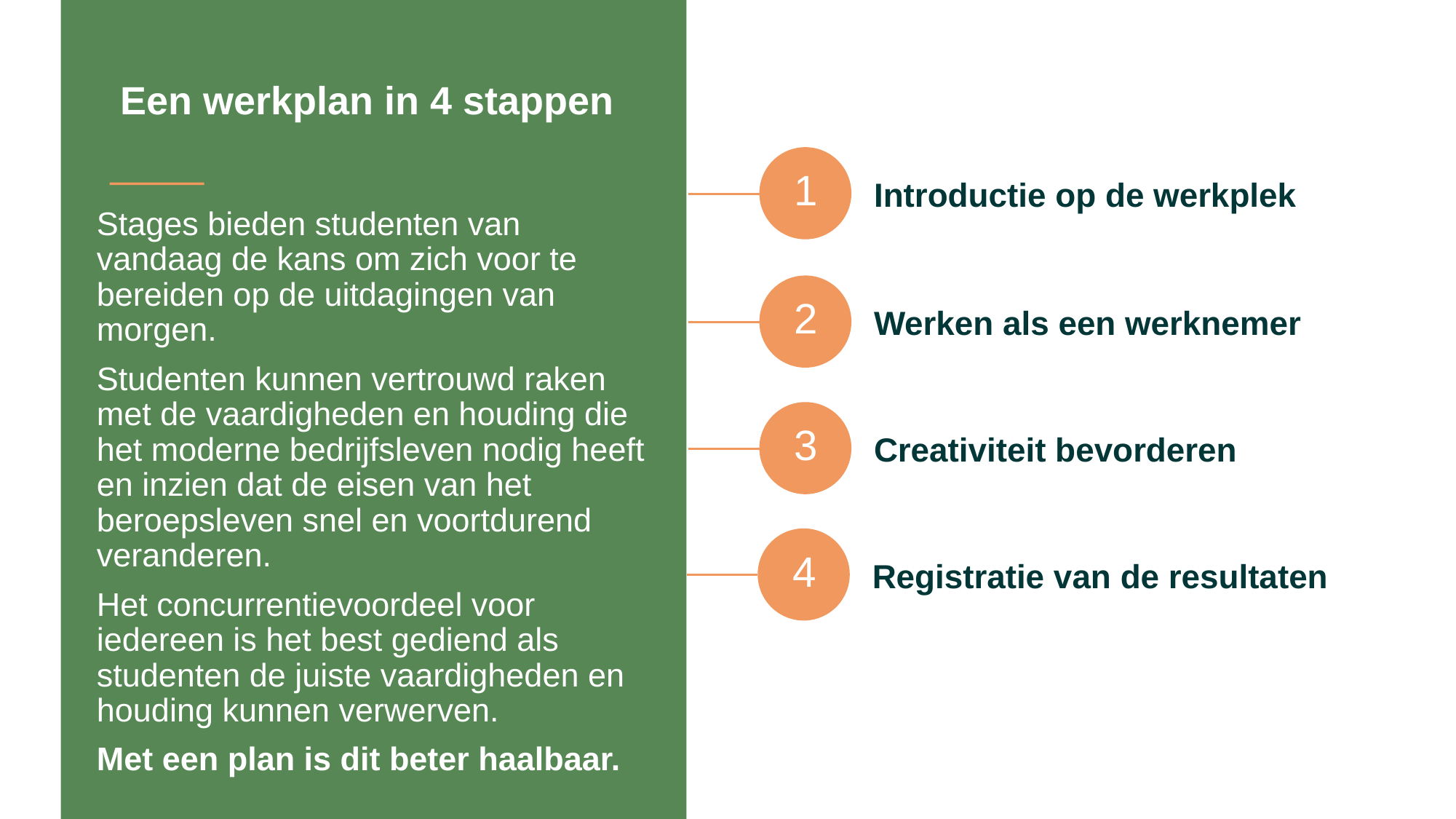

Een werkplan in 4 stappen
1
Introductie op de werkplek
Stages bieden studenten van vandaag de kans om zich voor te bereiden op de uitdagingen van morgen.
Studenten kunnen vertrouwd raken met de vaardigheden en houding die het moderne bedrijfsleven nodig heeft en inzien dat de eisen van het beroepsleven snel en voortdurend veranderen.
Het concurrentievoordeel voor iedereen is het best gediend als studenten de juiste vaardigheden en houding kunnen verwerven.
Met een plan is dit beter haalbaar.
Werken als een werknemer
2
Creativiteit bevorderen
3
Registratie van de resultaten
4